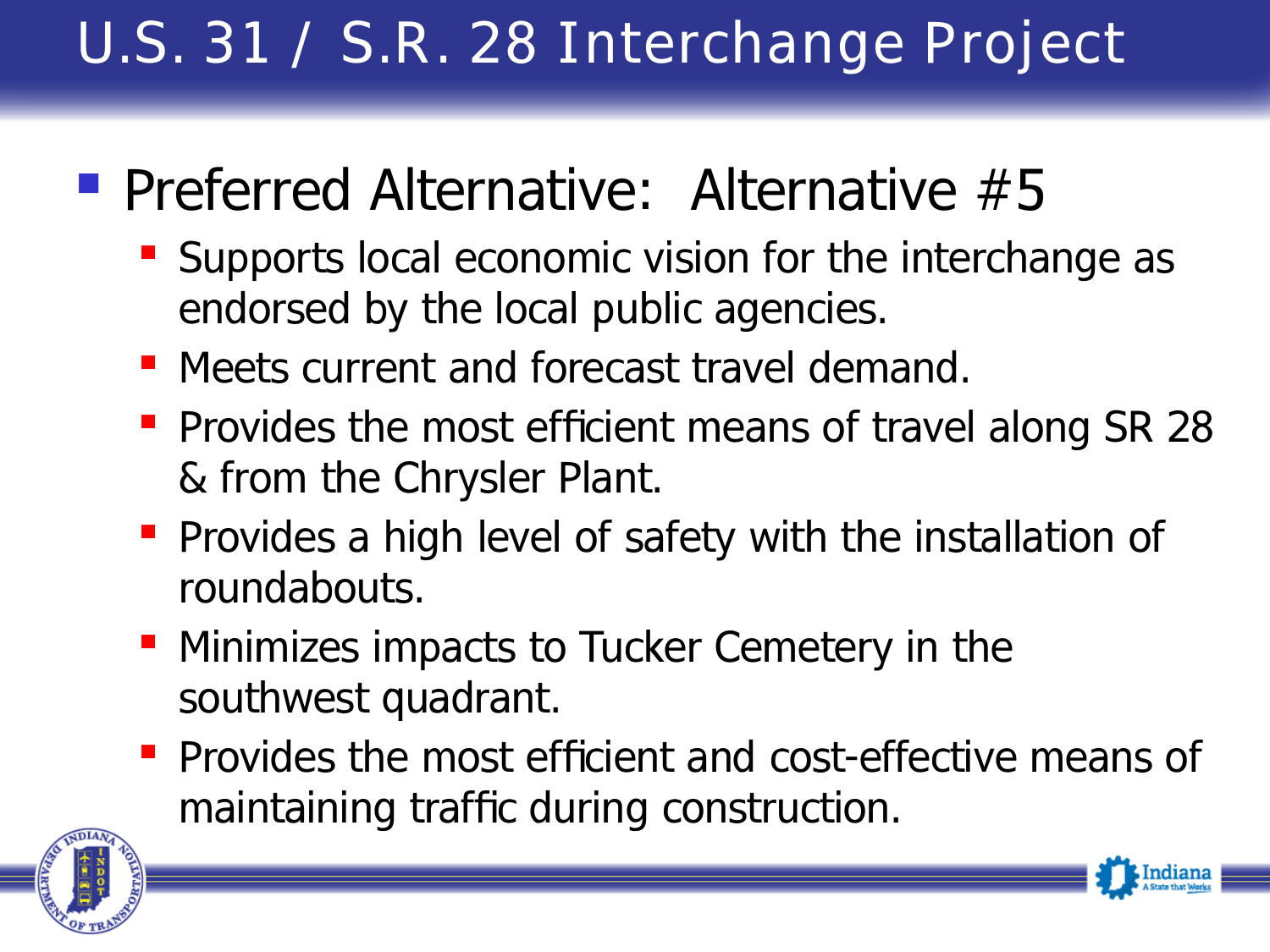

U.S. 31 / S.R. 28 Interchange Project
Preferred Alternative:  Alternative #5
Supports local economic vision for the interchange as endorsed by the local public agencies.
Meets current and forecast travel demand.
Provides the most efficient means of travel along SR 28 & from the Chrysler Plant.
Provides a high level of safety with the installation of roundabouts.
Minimizes impacts to Tucker Cemetery in the southwest quadrant.
Provides the most efficient and cost-effective means of maintaining traffic during construction.